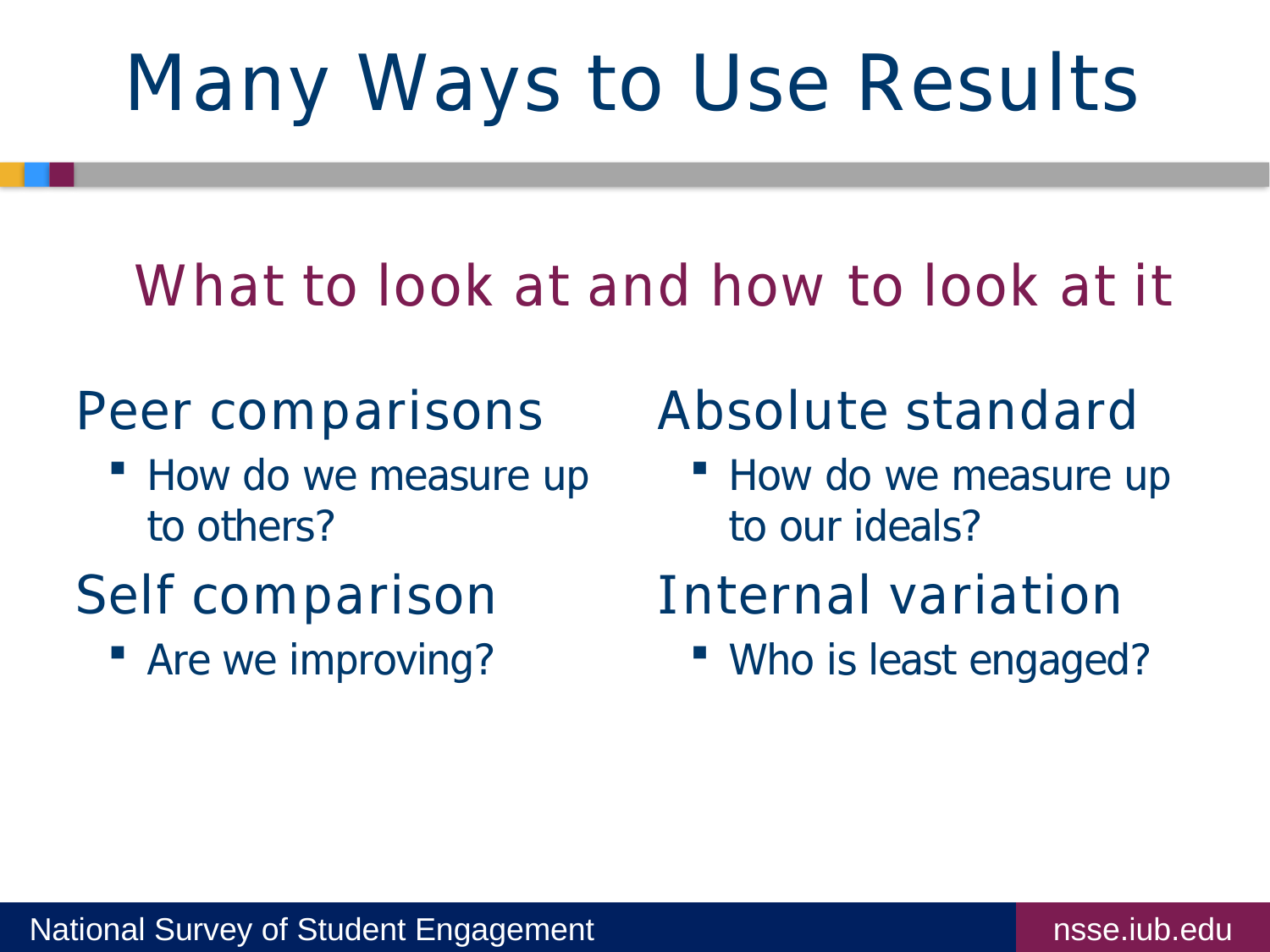

# Many Ways to Use Results

What to look at and how to look at it
Peer comparisons
How do we measure up to others?
Self comparison
Are we improving?
Absolute standard
How do we measure up to our ideals?
Internal variation
Who is least engaged?